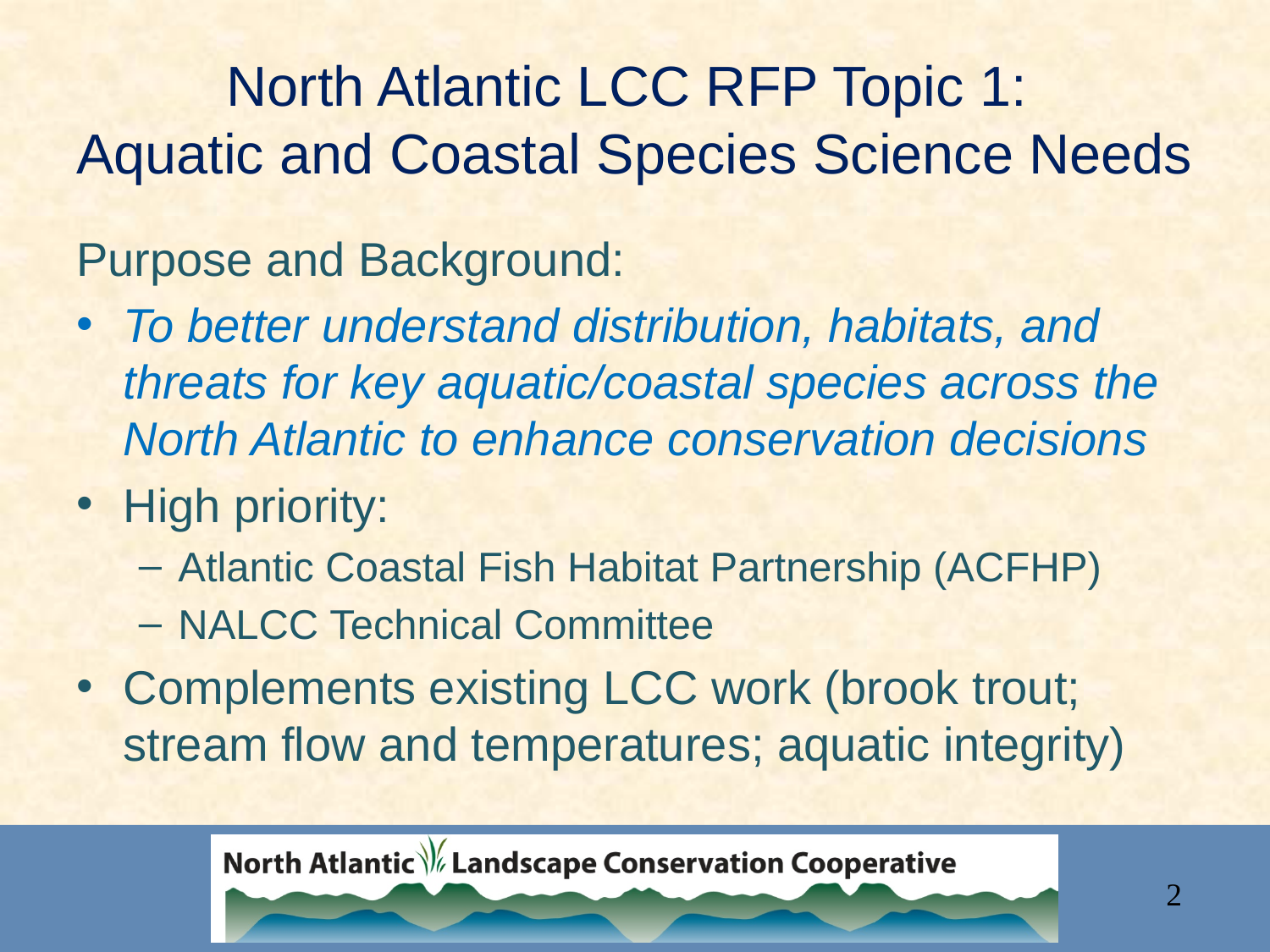

# North Atlantic LCC RFP Topic 1: Aquatic and Coastal Species Science Needs
Purpose and Background:
To better understand distribution, habitats, and threats for key aquatic/coastal species across the North Atlantic to enhance conservation decisions
High priority:
Atlantic Coastal Fish Habitat Partnership (ACFHP)
NALCC Technical Committee
Complements existing LCC work (brook trout; stream flow and temperatures; aquatic integrity)
2